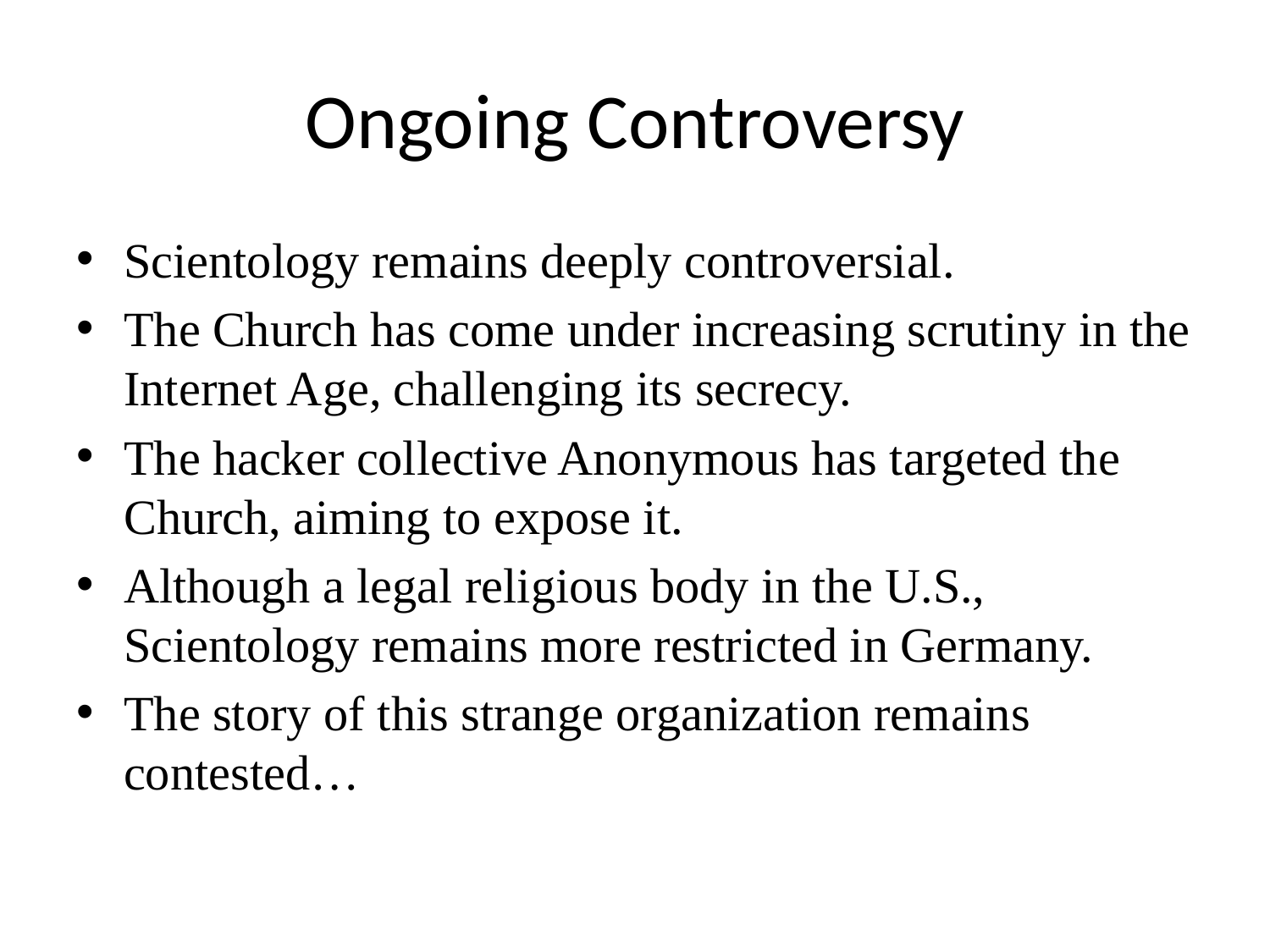

# Ongoing Controversy
Scientology remains deeply controversial.
The Church has come under increasing scrutiny in the Internet Age, challenging its secrecy.
The hacker collective Anonymous has targeted the Church, aiming to expose it.
Although a legal religious body in the U.S., Scientology remains more restricted in Germany.
The story of this strange organization remains contested…